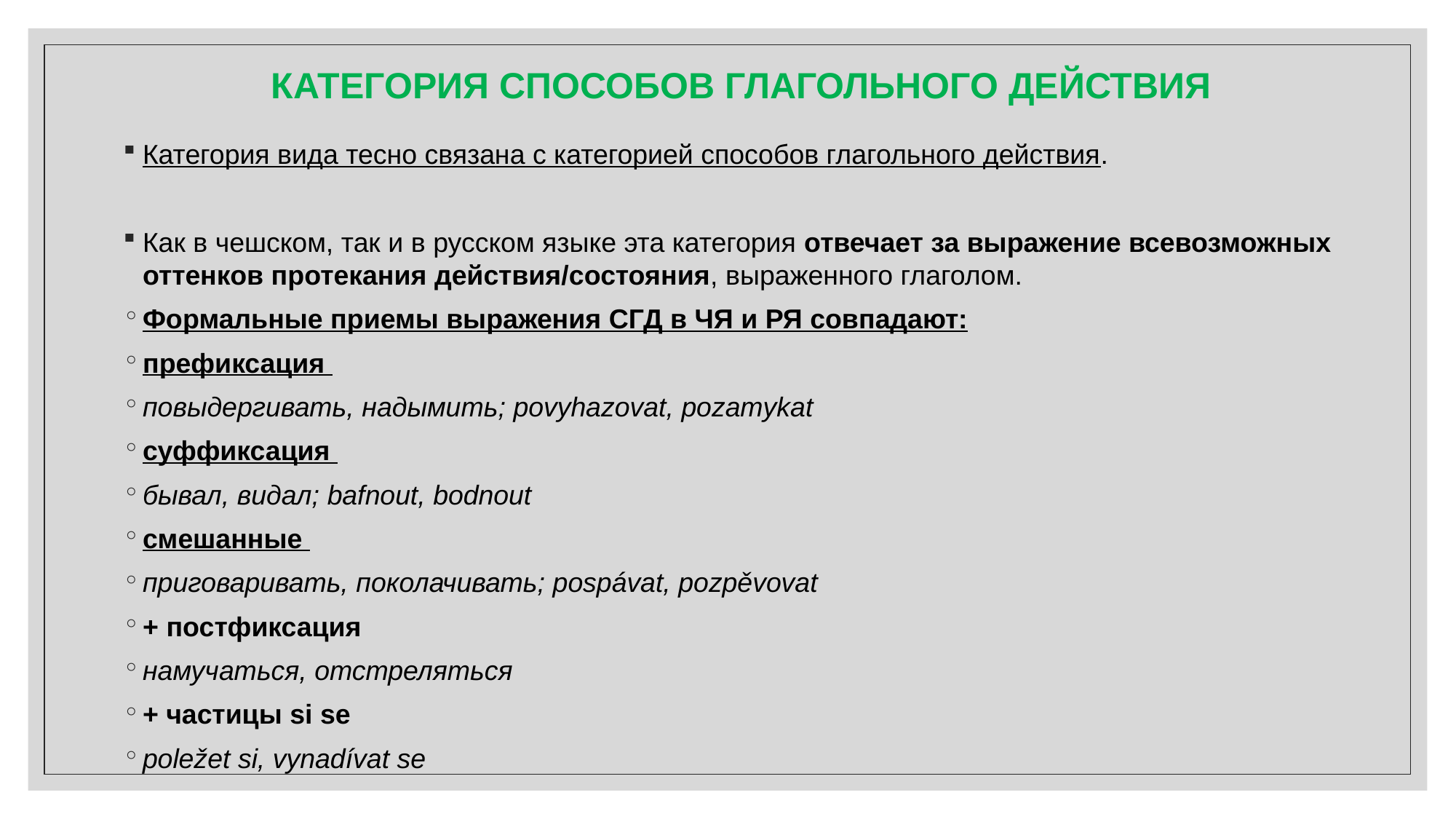

# КАТЕГОРИЯ СПОСОБОВ ГЛАГОЛЬНОГО ДЕЙСТВИЯ
Категория вида тесно связана с категорией способов глагольного действия.

Как в чешском, так и в русском языке эта категория отвечает за выражение всевозможных оттенков протекания действия/состояния, выраженного глаголом.
Формальные приемы выражения СГД в ЧЯ и РЯ совпадают:
префиксация
повыдергивать, надымить; povyhazovat, pozamykat
суффиксация
бывал, видал; bafnout, bodnout
смешанные
приговаривать, поколачивать; pospávat, pozpěvovat
+ постфиксация
намучаться, отстреляться
+ частицы si se
poležet si, vynadívat se